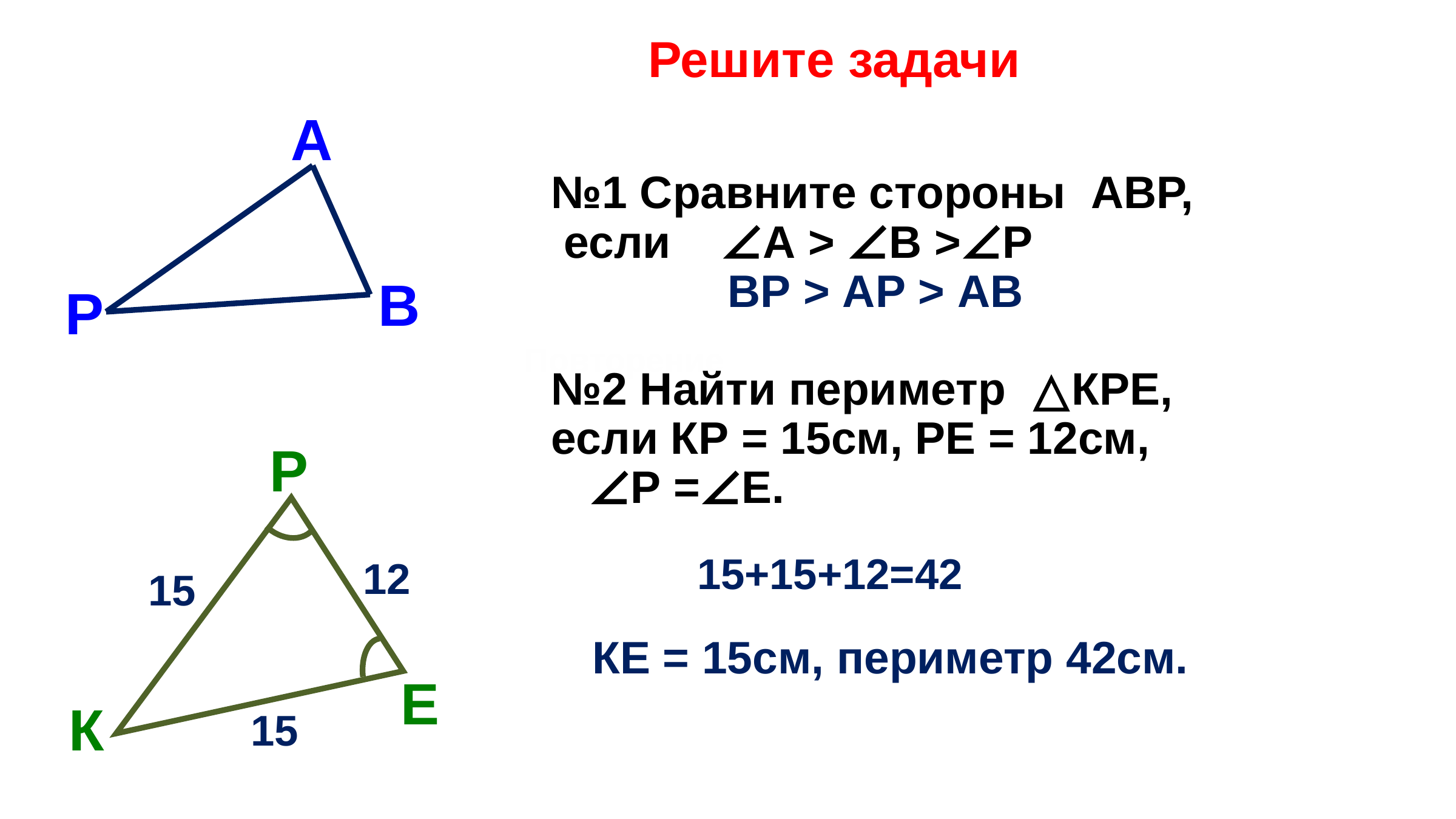

Решите задачи
А
№1 Сравните стороны  АВР,
 если    ∠А > ∠В >∠Р
              ВР > АР > АВ

№2 Найти периметр  △КРЕ,
если КР = 15см, РЕ = 12см,
   ∠Р =∠Е.

# Повторение
В
Р

Р

15+15+12=42
12
15
КЕ = 15см, периметр 42см.

Е
К
15